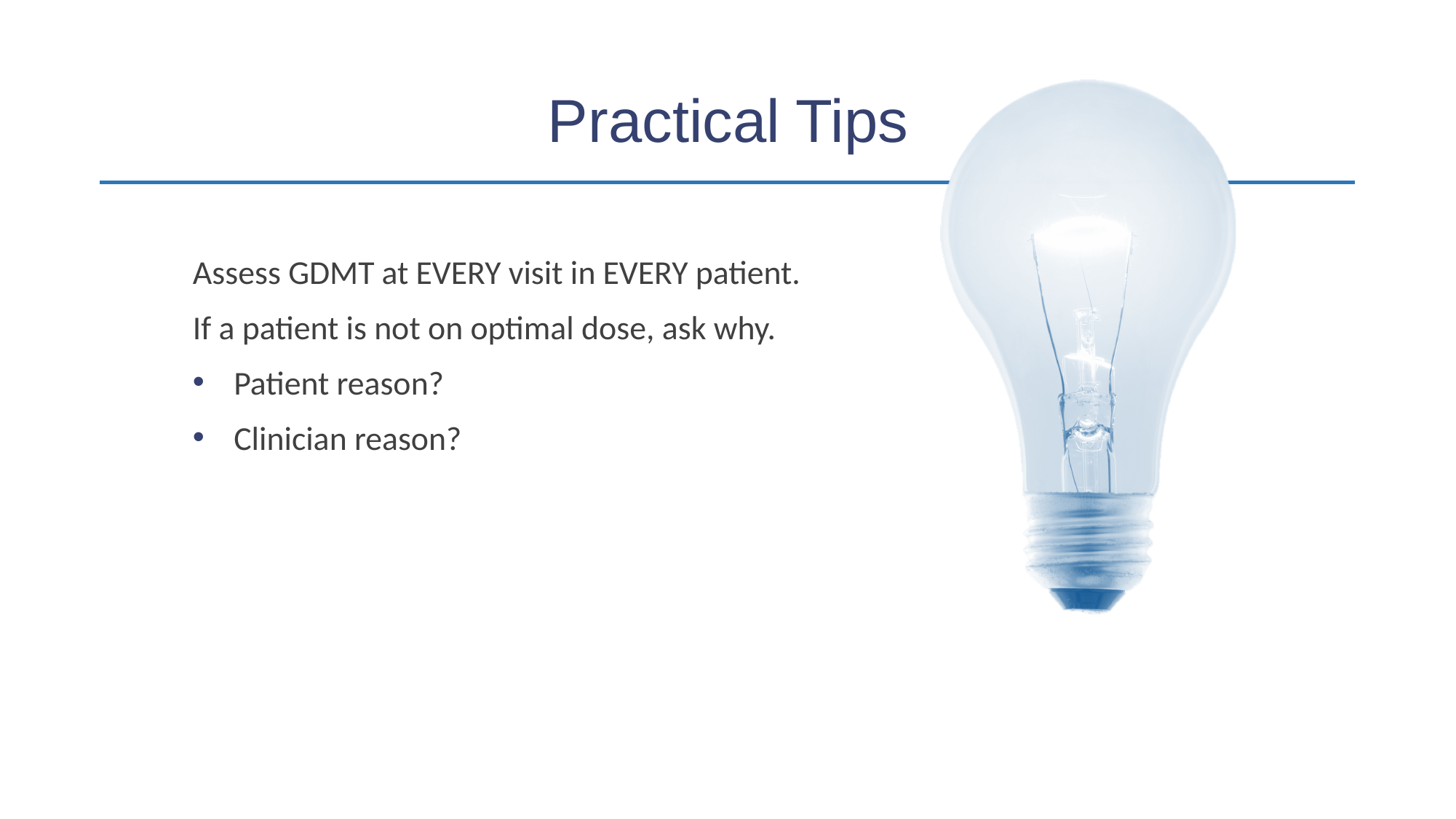

# Practical Tips
Assess GDMT at EVERY visit in EVERY patient.
If a patient is not on optimal dose, ask why.
Patient reason?
Clinician reason?